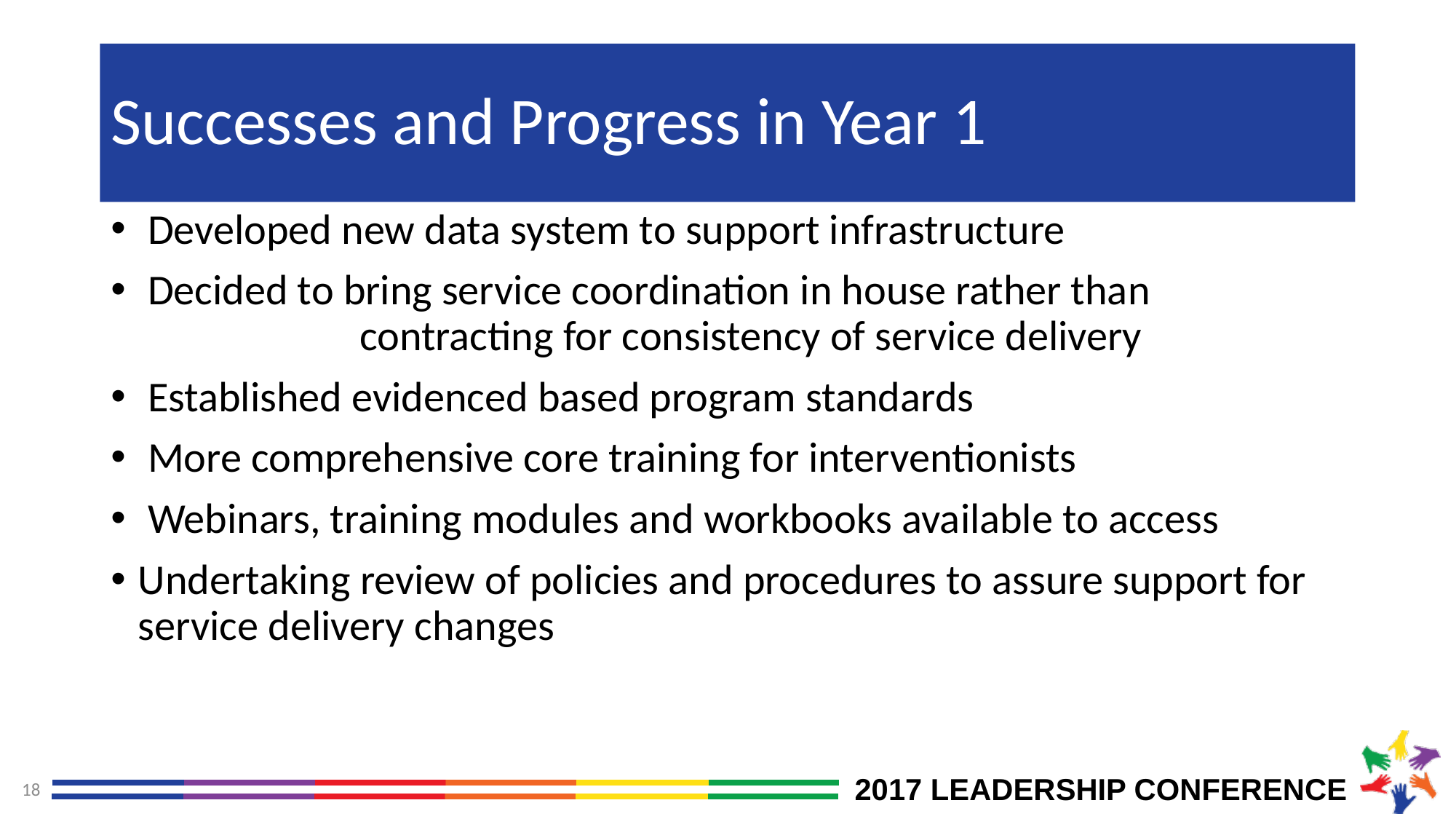

# Successes and Progress in Year 1
 Developed new data system to support infrastructure
 Decided to bring service coordination in house rather than                                            contracting for consistency of service delivery
 Established evidenced based program standards
 More comprehensive core training for interventionists
 Webinars, training modules and workbooks available to access
Undertaking review of policies and procedures to assure support for service delivery changes
18